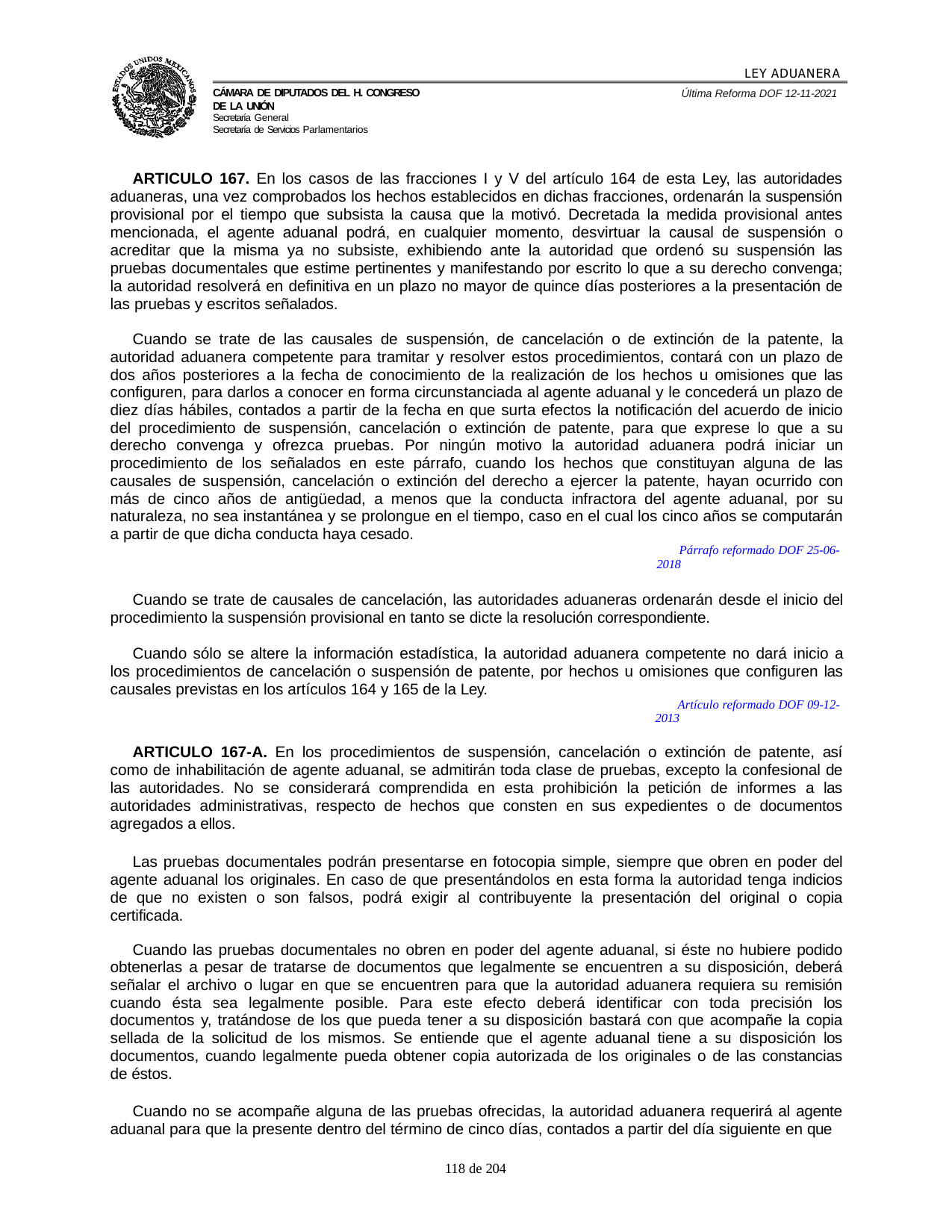

LEY ADUANERA

Última Reforma DOF 12-11-2021
Cámara de Diputados del H. Congreso de la Unión
Secretaría General
Secretaría de Servicios Parlamentarios
ARTICULO 167. En los casos de las fracciones I y V del artículo 164 de esta Ley, las autoridades aduaneras, una vez comprobados los hechos establecidos en dichas fracciones, ordenarán la suspensión provisional por el tiempo que subsista la causa que la motivó. Decretada la medida provisional antes mencionada, el agente aduanal podrá, en cualquier momento, desvirtuar la causal de suspensión o acreditar que la misma ya no subsiste, exhibiendo ante la autoridad que ordenó su suspensión las pruebas documentales que estime pertinentes y manifestando por escrito lo que a su derecho convenga; la autoridad resolverá en definitiva en un plazo no mayor de quince días posteriores a la presentación de las pruebas y escritos señalados.
Cuando se trate de las causales de suspensión, de cancelación o de extinción de la patente, la autoridad aduanera competente para tramitar y resolver estos procedimientos, contará con un plazo de dos años posteriores a la fecha de conocimiento de la realización de los hechos u omisiones que las configuren, para darlos a conocer en forma circunstanciada al agente aduanal y le concederá un plazo de diez días hábiles, contados a partir de la fecha en que surta efectos la notificación del acuerdo de inicio del procedimiento de suspensión, cancelación o extinción de patente, para que exprese lo que a su derecho convenga y ofrezca pruebas. Por ningún motivo la autoridad aduanera podrá iniciar un procedimiento de los señalados en este párrafo, cuando los hechos que constituyan alguna de las causales de suspensión, cancelación o extinción del derecho a ejercer la patente, hayan ocurrido con más de cinco años de antigüedad, a menos que la conducta infractora del agente aduanal, por su naturaleza, no sea instantánea y se prolongue en el tiempo, caso en el cual los cinco años se computarán a partir de que dicha conducta haya cesado.
Párrafo reformado DOF 25-06-2018

Cuando se trate de causales de cancelación, las autoridades aduaneras ordenarán desde el inicio del procedimiento la suspensión provisional en tanto se dicte la resolución correspondiente.
Cuando sólo se altere la información estadística, la autoridad aduanera competente no dará inicio a los procedimientos de cancelación o suspensión de patente, por hechos u omisiones que configuren las causales previstas en los artículos 164 y 165 de la Ley.
Artículo reformado DOF 09-12-2013

ARTICULO 167-A. En los procedimientos de suspensión, cancelación o extinción de patente, así como de inhabilitación de agente aduanal, se admitirán toda clase de pruebas, excepto la confesional de las autoridades. No se considerará comprendida en esta prohibición la petición de informes a las autoridades administrativas, respecto de hechos que consten en sus expedientes o de documentos agregados a ellos.

Las pruebas documentales podrán presentarse en fotocopia simple, siempre que obren en poder del agente aduanal los originales. En caso de que presentándolos en esta forma la autoridad tenga indicios de que no existen o son falsos, podrá exigir al contribuyente la presentación del original o copia certificada.
Cuando las pruebas documentales no obren en poder del agente aduanal, si éste no hubiere podido obtenerlas a pesar de tratarse de documentos que legalmente se encuentren a su disposición, deberá señalar el archivo o lugar en que se encuentren para que la autoridad aduanera requiera su remisión cuando ésta sea legalmente posible. Para este efecto deberá identificar con toda precisión los documentos y, tratándose de los que pueda tener a su disposición bastará con que acompañe la copia sellada de la solicitud de los mismos. Se entiende que el agente aduanal tiene a su disposición los documentos, cuando legalmente pueda obtener copia autorizada de los originales o de las constancias de éstos.

Cuando no se acompañe alguna de las pruebas ofrecidas, la autoridad aduanera requerirá al agente aduanal para que la presente dentro del término de cinco días, contados a partir del día siguiente en que
118 de 204